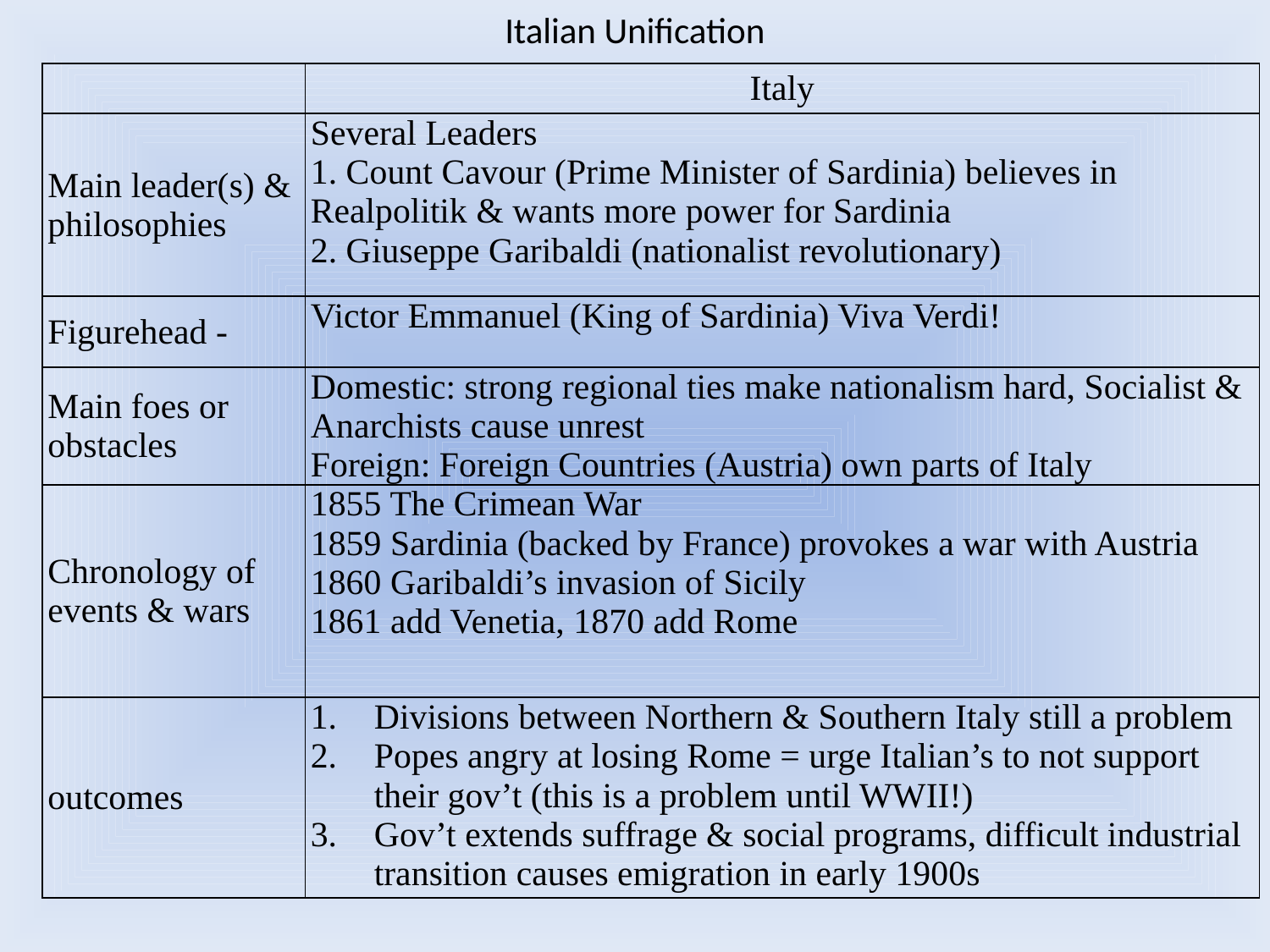

# Italian Unification
|  | Italy |
| --- | --- |
| Main leader(s) & philosophies | Several Leaders 1. Count Cavour (Prime Minister of Sardinia) believes in Realpolitik & wants more power for Sardinia 2. Giuseppe Garibaldi (nationalist revolutionary) |
| Figurehead - | Victor Emmanuel (King of Sardinia) Viva Verdi! |
| Main foes or obstacles | Domestic: strong regional ties make nationalism hard, Socialist & Anarchists cause unrest Foreign: Foreign Countries (Austria) own parts of Italy |
| Chronology of events & wars | 1855 The Crimean War 1859 Sardinia (backed by France) provokes a war with Austria 1860 Garibaldi’s invasion of Sicily 1861 add Venetia, 1870 add Rome |
| outcomes | Divisions between Northern & Southern Italy still a problem Popes angry at losing Rome = urge Italian’s to not support their gov’t (this is a problem until WWII!) Gov’t extends suffrage & social programs, difficult industrial transition causes emigration in early 1900s |